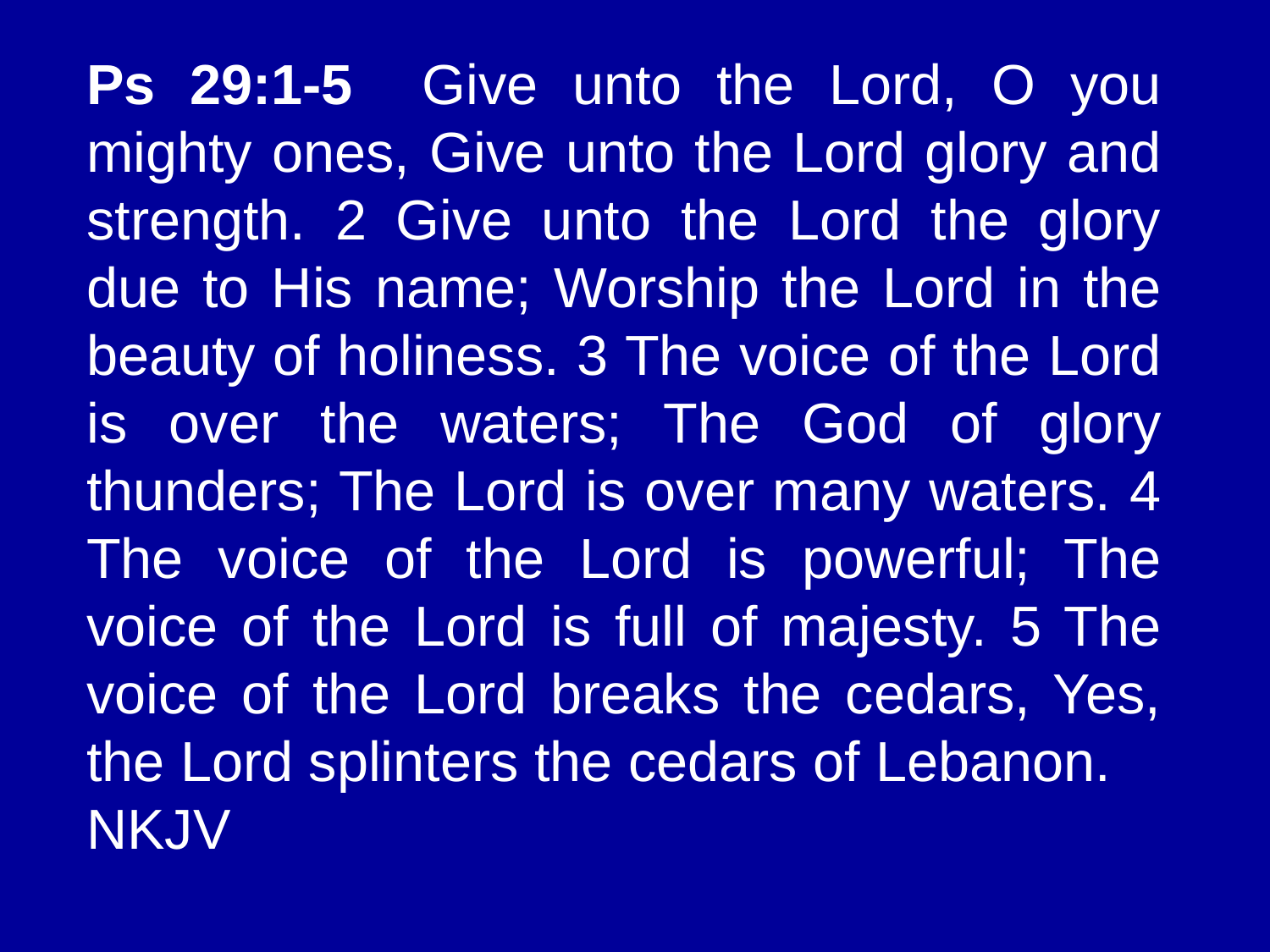

Ps 29:1-5  Give unto the Lord, O you mighty ones, Give unto the Lord glory and strength. 2 Give unto the Lord the glory due to His name; Worship the Lord in the beauty of holiness. 3 The voice of the Lord is over the waters; The God of glory thunders; The Lord is over many waters. 4 The voice of the Lord is powerful; The voice of the Lord is full of majesty. 5 The voice of the Lord breaks the cedars, Yes, the Lord splinters the cedars of Lebanon.
NKJV